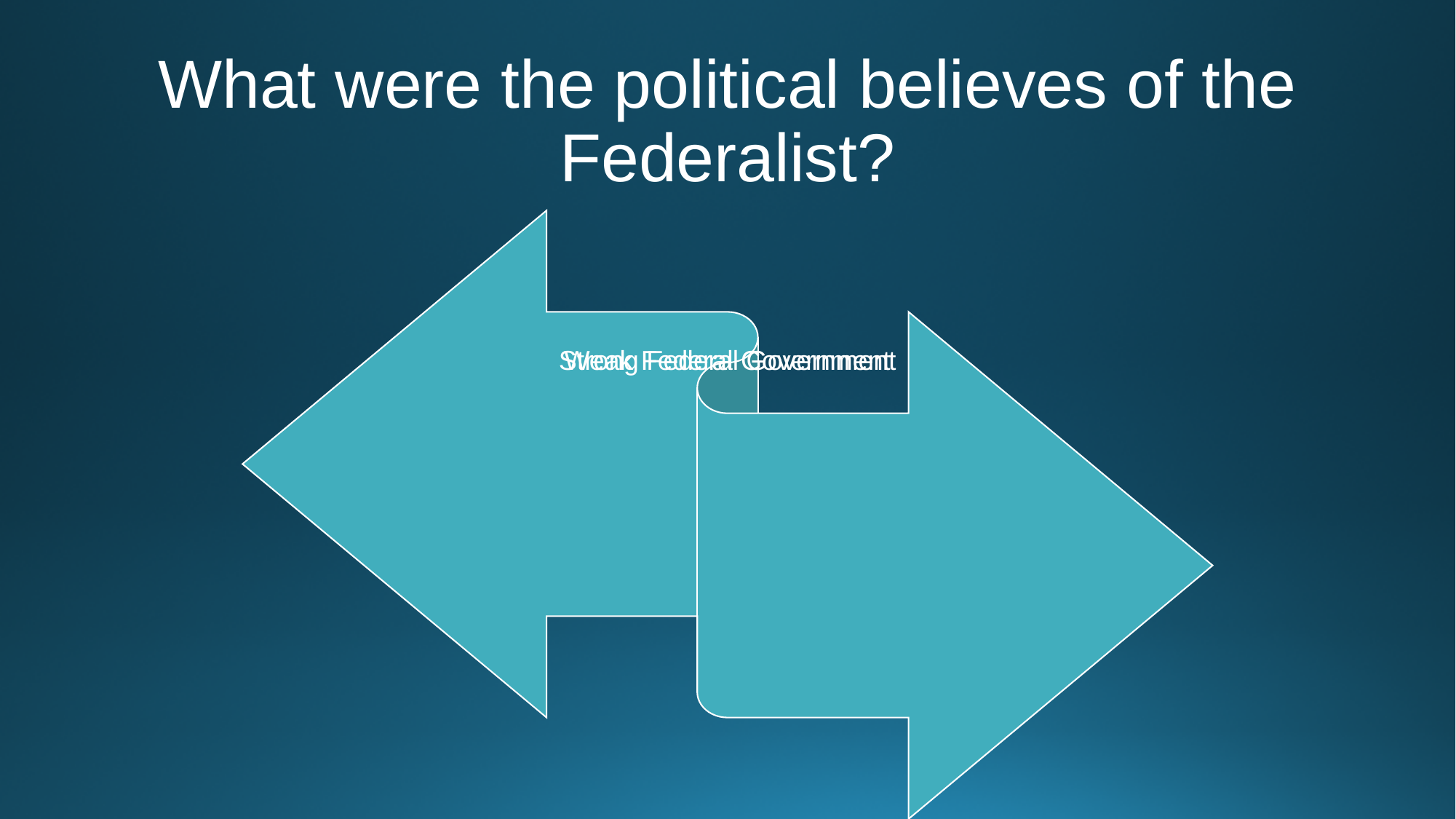

# What were the political believes of the Federalist?